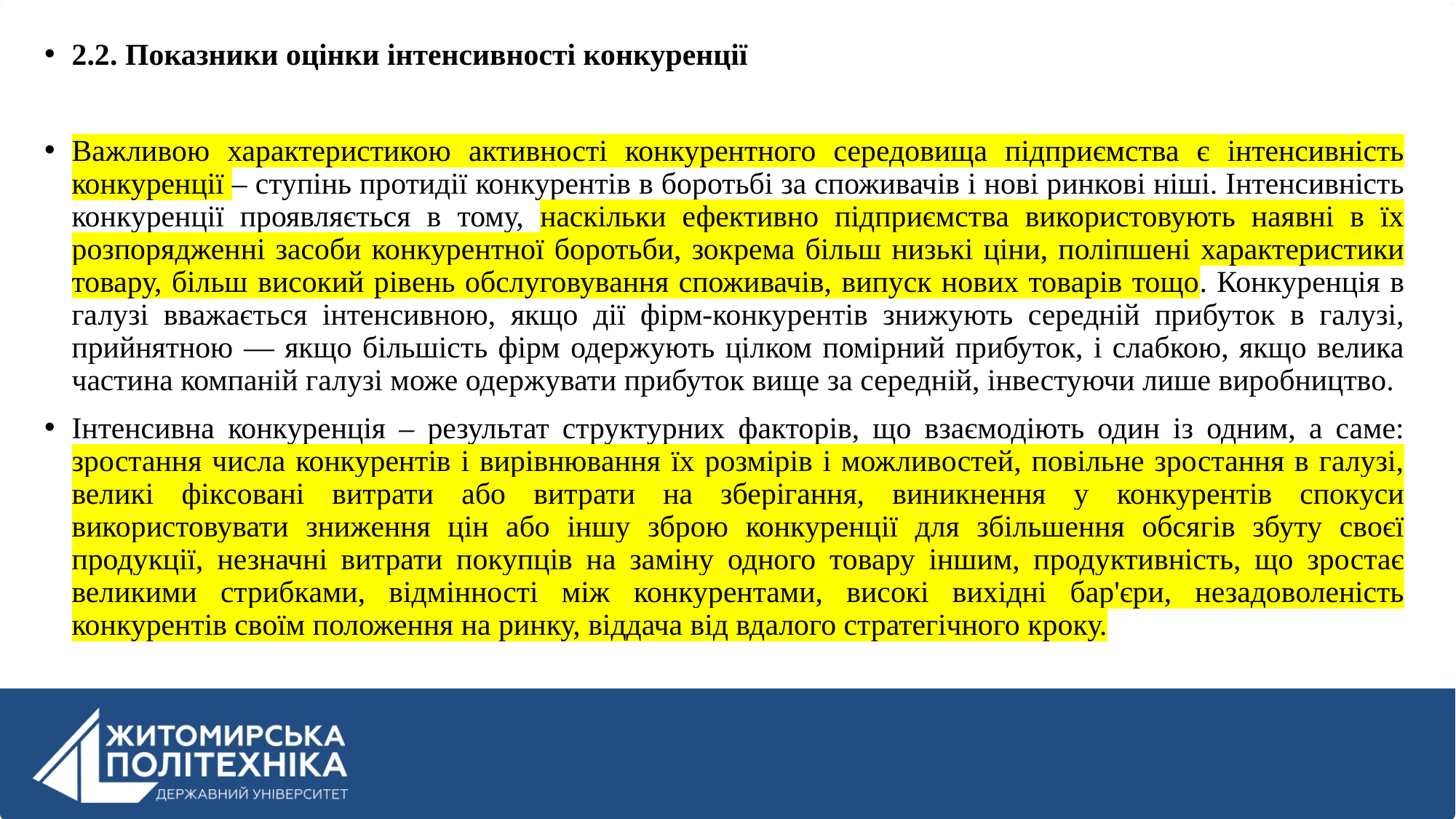

2.2. Показники оцінки інтенсивності конкуренції

Важливою характеристикою активності конкурентного середовища підприємства є інтенсивність конкуренції – ступінь протидії конкурентів в боротьбі за споживачів і нові ринкові ніші. Інтенсивність конкуренції проявляється в тому, наскільки ефективно підприємства використовують наявні в їх розпорядженні засоби конкурентної боротьби, зокрема більш низькі ціни, поліпшені характеристики товару, більш високий рівень обслуговування споживачів, випуск нових товарів тощо. Конкуренція в галузі вважається інтенсивною, якщо дії фірм-конкурентів знижують середній прибуток в галузі, прийнятною — якщо більшість фірм одержують цілком помірний прибуток, і слабкою, якщо велика частина компаній галузі може одержувати прибуток вище за середній, інвестуючи лише виробництво.
Інтенсивна конкуренція – результат структурних факторів, що взаємодіють один із одним, а саме: зростання числа конкурентів і вирівнювання їх розмірів і можливостей, повільне зростання в галузі, великі фіксовані витрати або витрати на зберігання, виникнення у конкурентів спокуси використовувати зниження цін або іншу зброю конкуренції для збільшення обсягів збуту своєї продукції, незначні витрати покупців на заміну одного товару іншим, продуктивність, що зростає великими стрибками, відмінності між конкурентами, високі вихідні бар'єри, незадоволеність конкурентів своїм положення на ринку, віддача від вдалого стратегічного кроку.